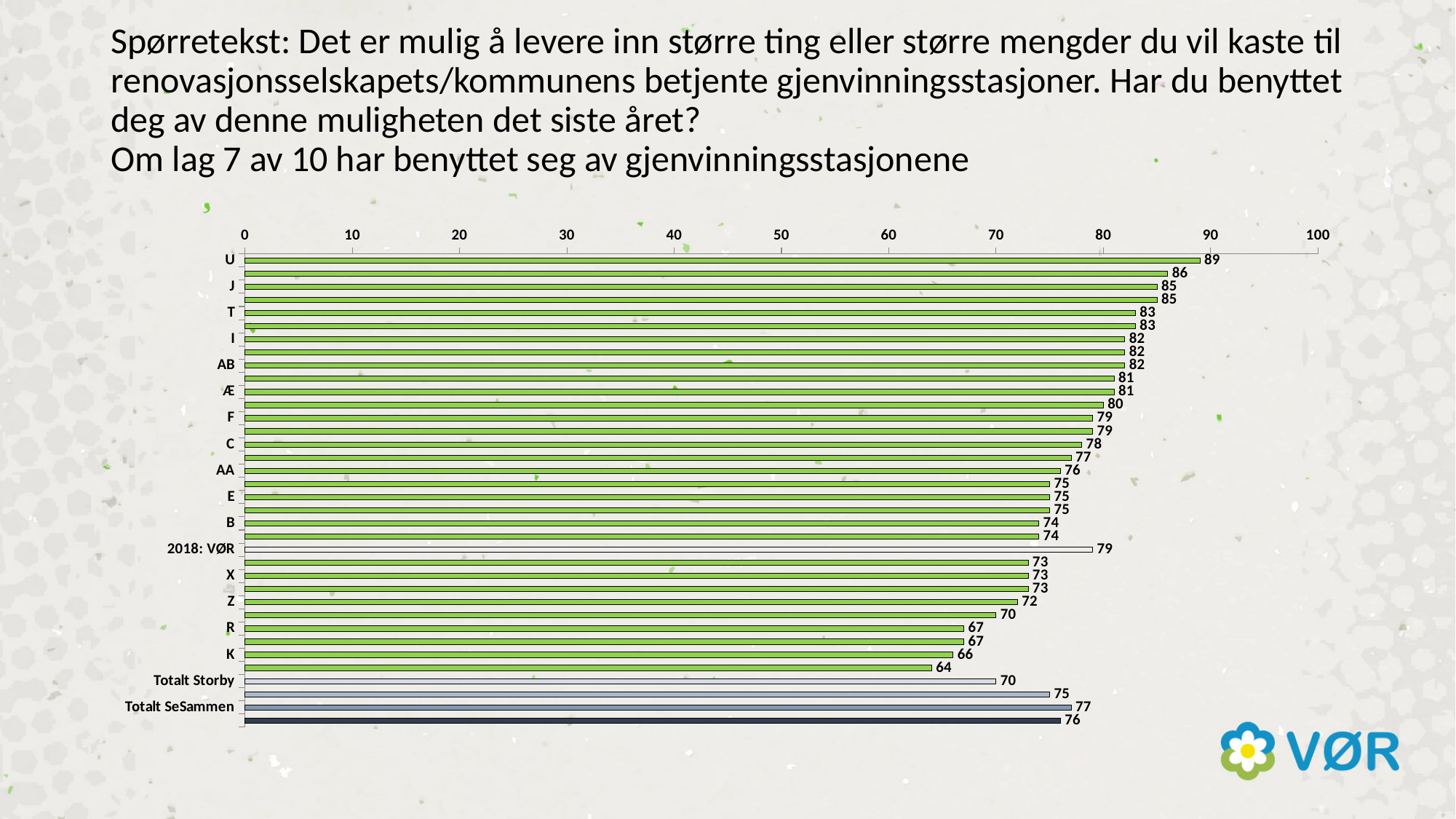

# Spørretekst: Det er mulig å levere inn større ting eller større mengder du vil kaste til renovasjonsselskapets/kommunens betjente gjenvinningsstasjoner. Har du benyttet deg av denne muligheten det siste året? Om lag 7 av 10 har benyttet seg av gjenvinningsstasjonene

### Chart

| Category | 2020 |
|---|---|
| U | 89.0 |
| D | 86.0 |
| J | 85.0 |
| S | 85.0 |
| T | 83.0 |
| V | 83.0 |
| I | 82.0 |
| L | 82.0 |
| AB | 82.0 |
| M | 81.0 |
| Æ | 81.0 |
| Q | 80.0 |
| F | 79.0 |
| Å | 79.0 |
| C | 78.0 |
| G | 77.0 |
| AA | 76.0 |
| A | 75.0 |
| E | 75.0 |
| W | 75.0 |
| B | 74.0 |
| 2020: VØR | 74.0 |
| 2018: VØR | 79.0 |
| N | 73.0 |
| X | 73.0 |
| Ø | 73.0 |
| Z | 72.0 |
| P | 70.0 |
| R | 67.0 |
| Y | 67.0 |
| K | 66.0 |
| H | 64.0 |
| Totalt Storby | 70.0 |
| Totalt Innsikt | 75.0 |
| Totalt SeSammen | 77.0 |
| Totalt RBM20 | 76.0 |